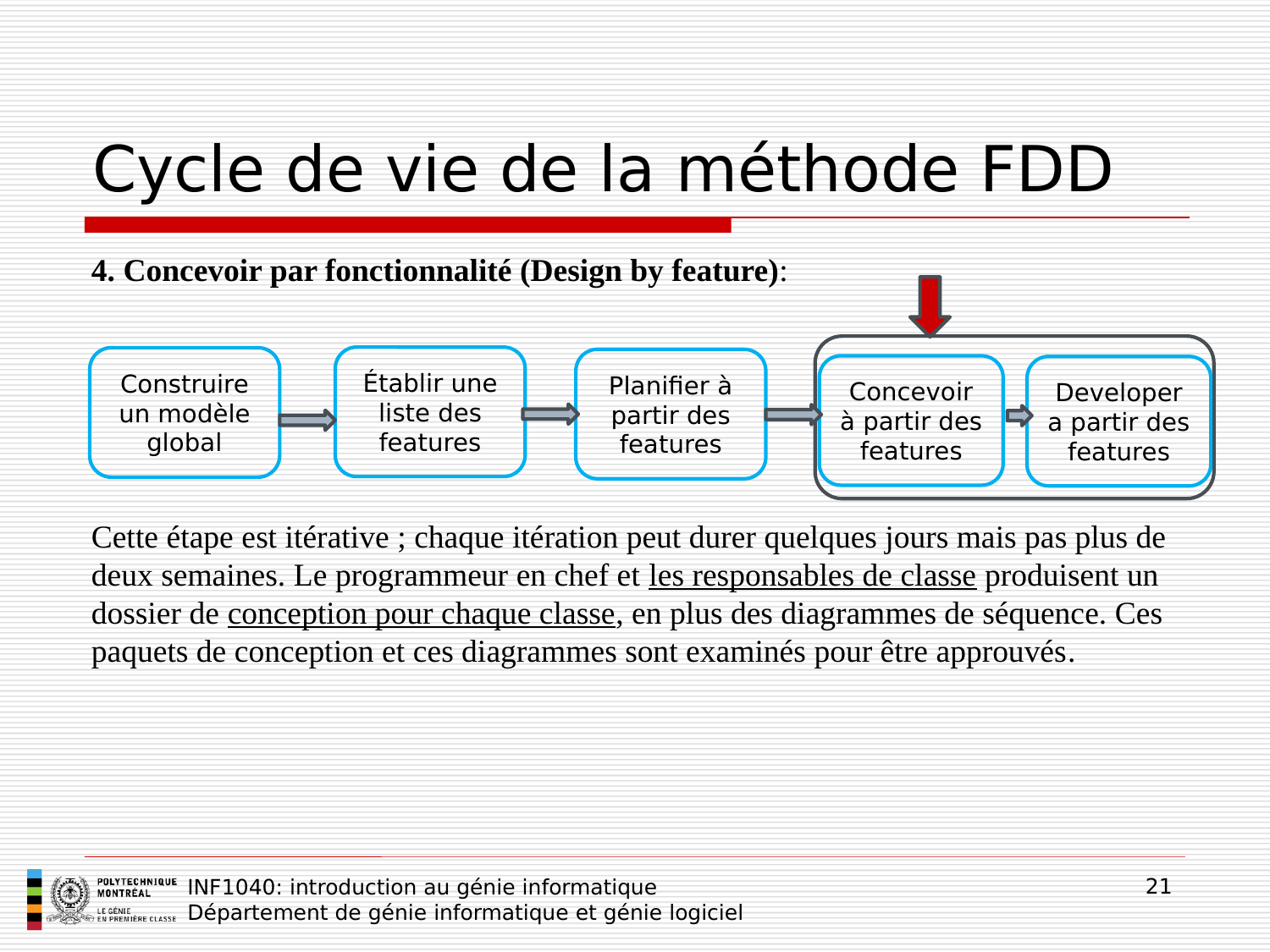

# Cycle de vie de la méthode FDD
4. Concevoir par fonctionnalité (Design by feature):

Cette étape est itérative ; chaque itération peut durer quelques jours mais pas plus de deux semaines. Le programmeur en chef et les responsables de classe produisent un dossier de conception pour chaque classe, en plus des diagrammes de séquence. Ces paquets de conception et ces diagrammes sont examinés pour être approuvés.

Établir une liste des features
Construire un modèle global
Planifier à partir des features
Concevoir à partir des features
Developer a partir des features

21
INF1040: introduction au génie informatique
Département de génie informatique et génie logiciel